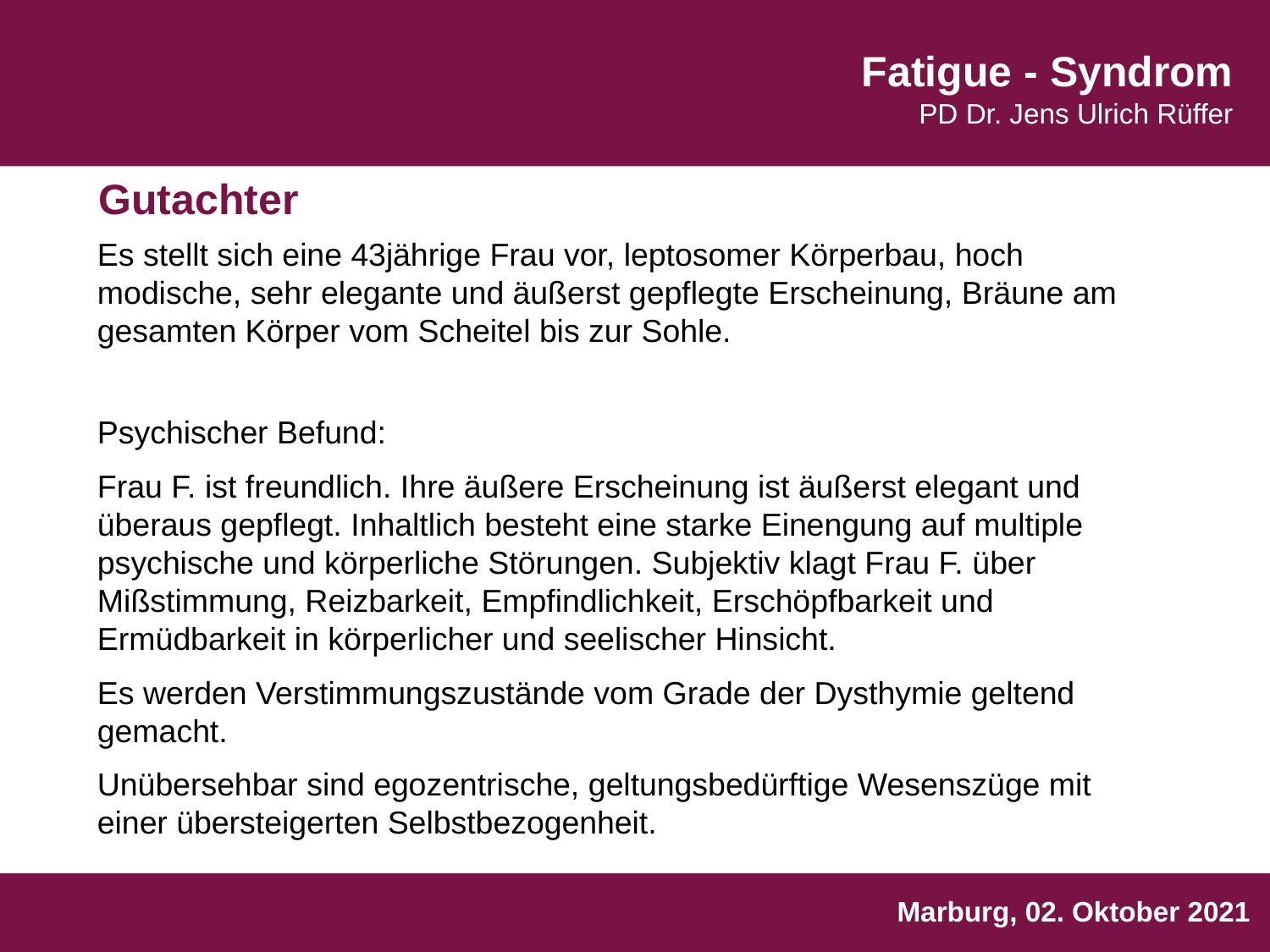

Gutachter
Es stellt sich eine 43jährige Frau vor, leptosomer Körperbau, hoch modische, sehr elegante und äußerst gepflegte Erscheinung, Bräune am gesamten Körper vom Scheitel bis zur Sohle.
Psychischer Befund:
Frau F. ist freundlich. Ihre äußere Erscheinung ist äußerst elegant und überaus gepflegt. Inhaltlich besteht eine starke Einengung auf multiple psychische und körperliche Störungen. Subjektiv klagt Frau F. über Mißstimmung, Reizbarkeit, Empfindlichkeit, Erschöpfbarkeit und Ermüdbarkeit in körperlicher und seelischer Hinsicht.
Es werden Verstimmungszustände vom Grade der Dysthymie geltend gemacht.
Unübersehbar sind egozentrische, geltungsbedürftige Wesenszüge mit einer übersteigerten Selbstbezogenheit.